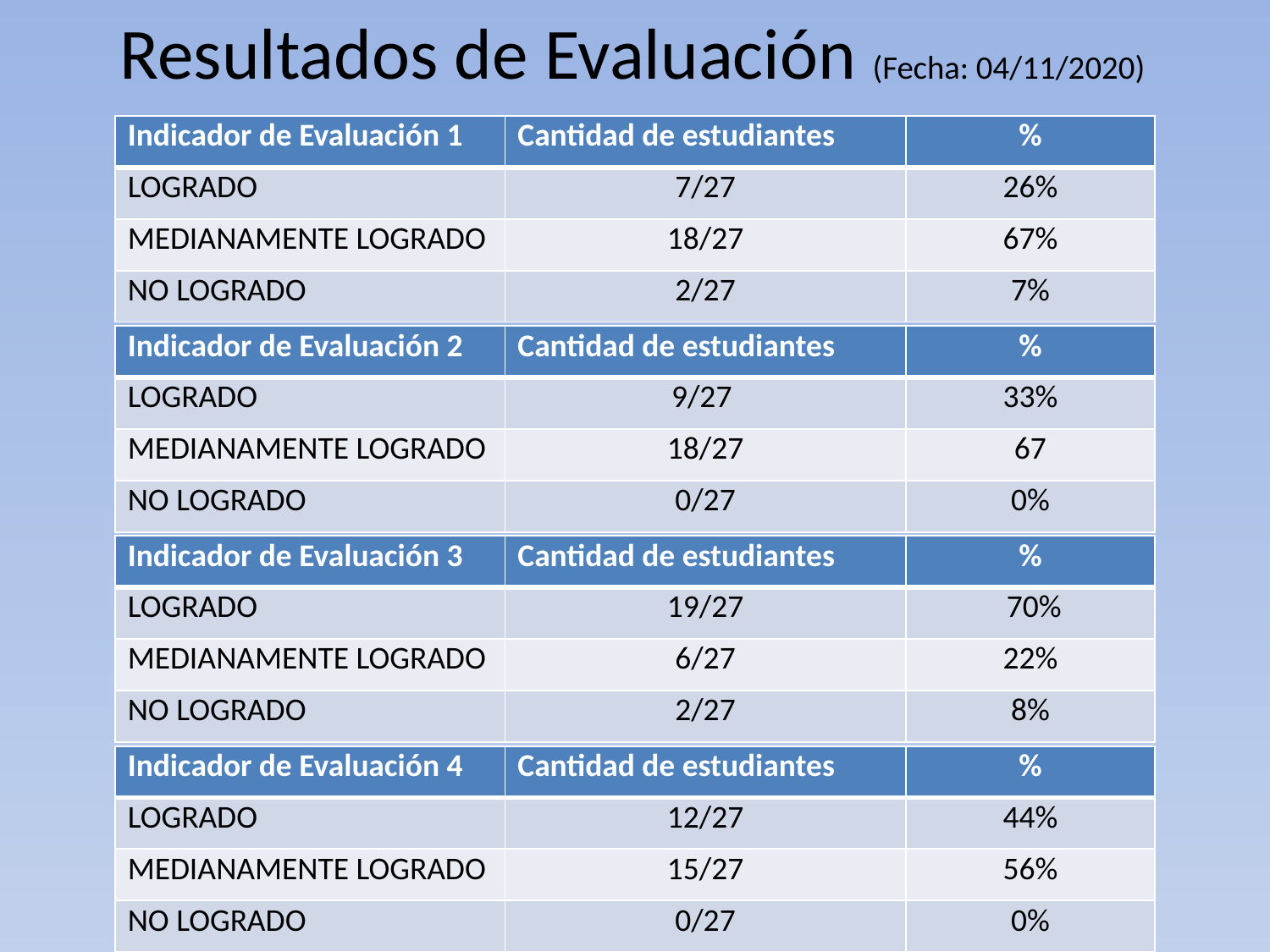

# Resultados de Evaluación (Fecha: 04/11/2020)
| Indicador de Evaluación 1 | Cantidad de estudiantes | % |
| --- | --- | --- |
| LOGRADO | 7/27 | 26% |
| MEDIANAMENTE LOGRADO | 18/27 | 67% |
| NO LOGRADO | 2/27 | 7% |
| Indicador de Evaluación 2 | Cantidad de estudiantes | % |
| --- | --- | --- |
| LOGRADO | 9/27 | 33% |
| MEDIANAMENTE LOGRADO | 18/27 | 67 |
| NO LOGRADO | 0/27 | 0% |
| Indicador de Evaluación 3 | Cantidad de estudiantes | % |
| --- | --- | --- |
| LOGRADO | 19/27 | 70% |
| MEDIANAMENTE LOGRADO | 6/27 | 22% |
| NO LOGRADO | 2/27 | 8% |
| Indicador de Evaluación 4 | Cantidad de estudiantes | % |
| --- | --- | --- |
| LOGRADO | 12/27 | 44% |
| MEDIANAMENTE LOGRADO | 15/27 | 56% |
| NO LOGRADO | 0/27 | 0% |